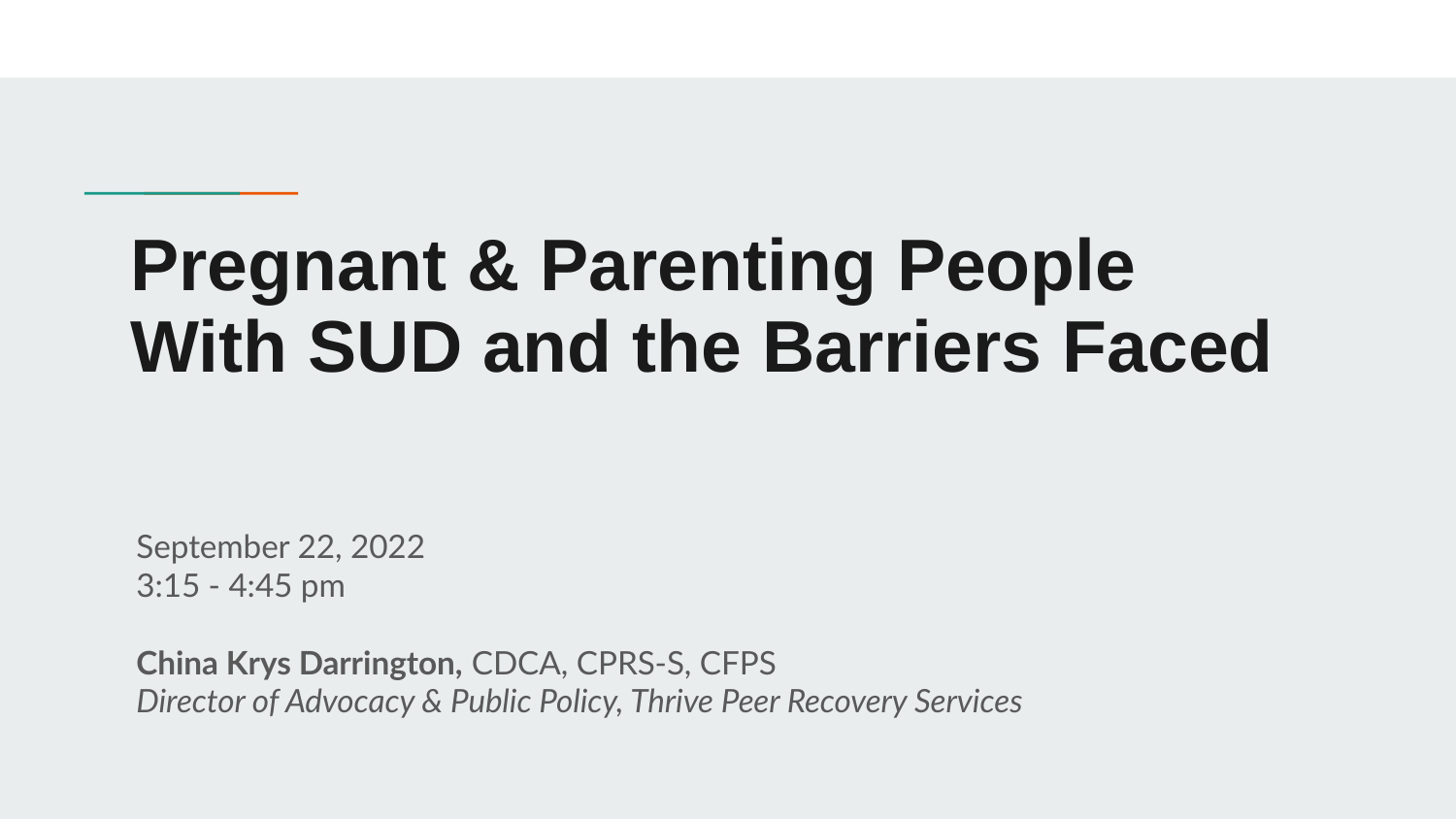

# Pregnant & Parenting People With SUD and the Barriers Faced
September 22, 2022
3:15 - 4:45 pm
China Krys Darrington, CDCA, CPRS-S, CFPS
Director of Advocacy & Public Policy, Thrive Peer Recovery Services